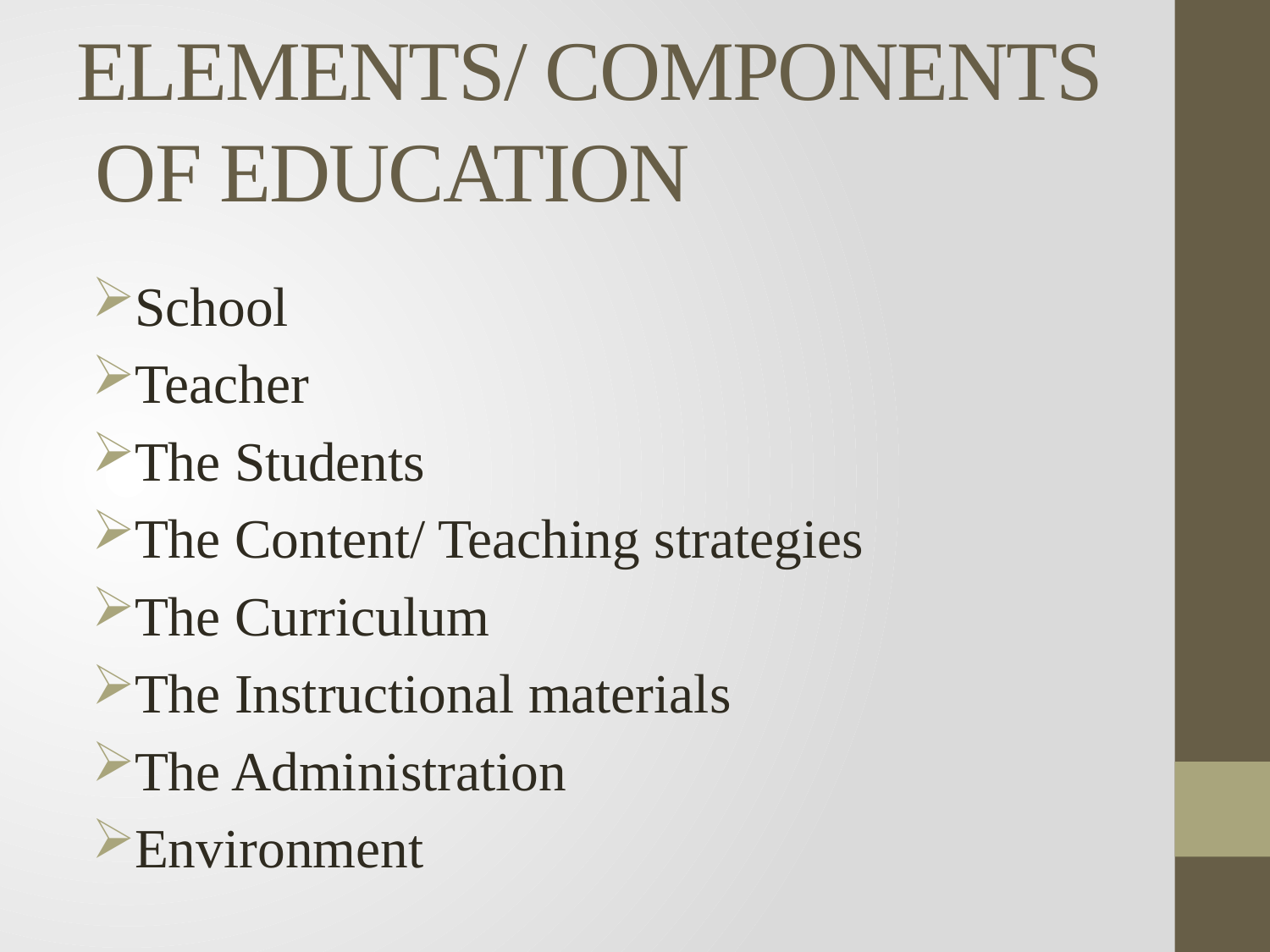

# ELEMENTS/ COMPONENTS  OF EDUCATION
School
Teacher
The Students
The Content/ Teaching strategies
The Curriculum
The Instructional materials
The Administration
Environment